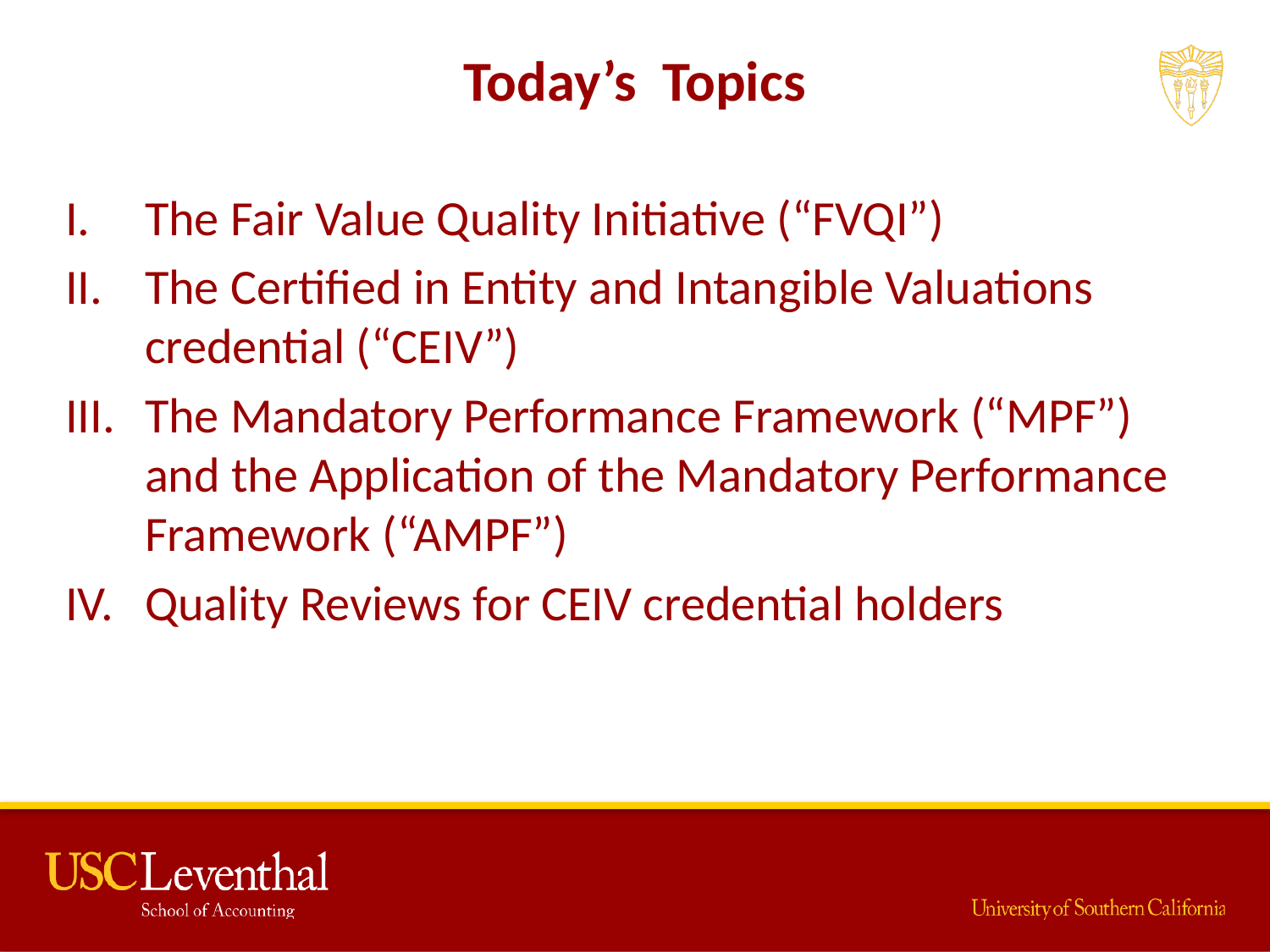

# Today’s  Topics
The Fair Value Quality Initiative (“FVQI”)
The Certified in Entity and Intangible Valuations credential (“CEIV”)
The Mandatory Performance Framework (“MPF”) and the Application of the Mandatory Performance Framework (“AMPF”)
Quality Reviews for CEIV credential holders